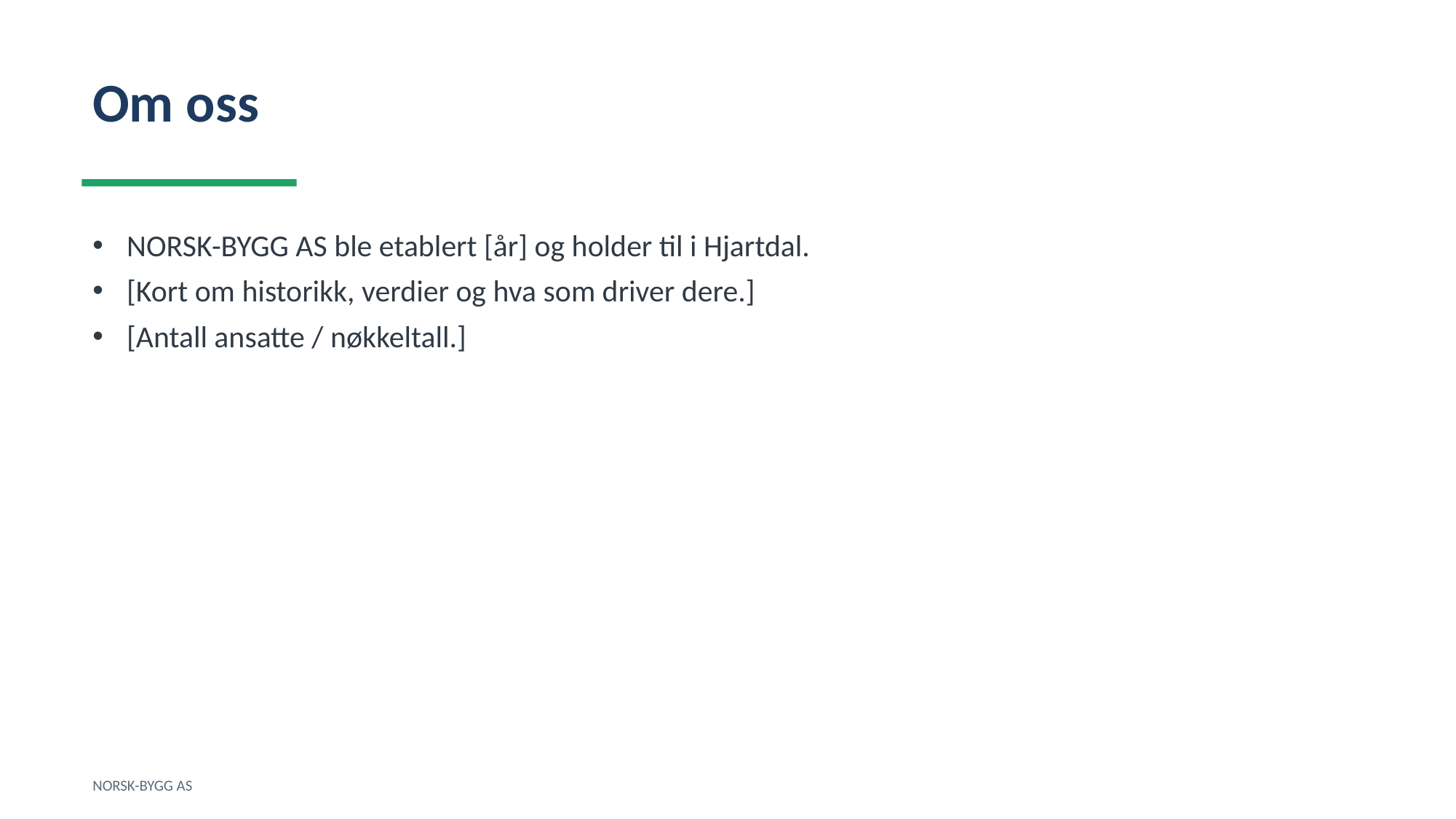

Om oss

NORSK-BYGG AS ble etablert [år] og holder til i Hjartdal.
[Kort om historikk, verdier og hva som driver dere.]
[Antall ansatte / nøkkeltall.]
NORSK-BYGG AS